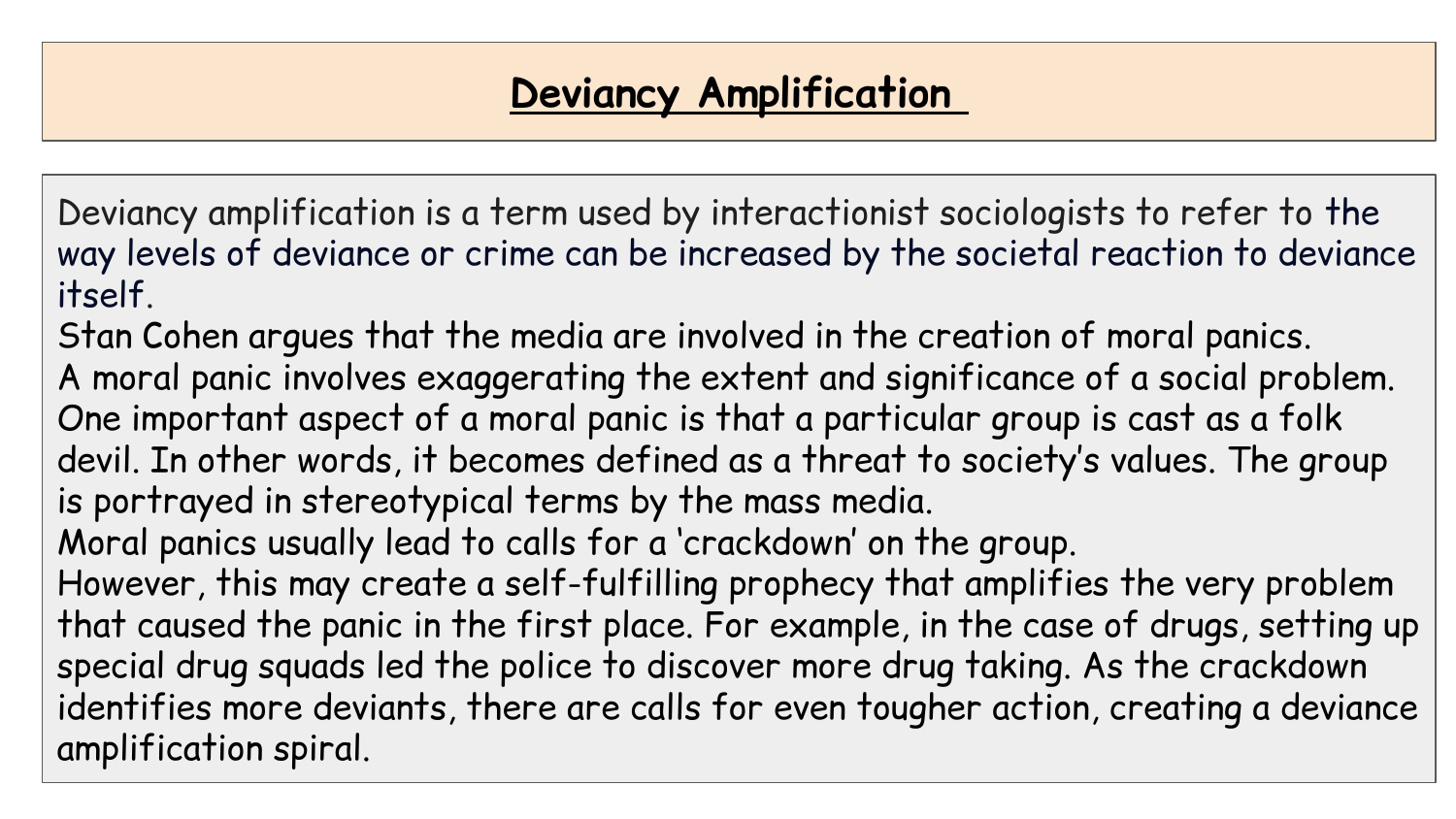

Deviancy Amplification
Deviancy amplification is a term used by interactionist sociologists to refer to the way levels of deviance or crime can be increased by the societal reaction to deviance itself.
Stan Cohen argues that the media are involved in the creation of moral panics.
A moral panic involves exaggerating the extent and significance of a social problem.
One important aspect of a moral panic is that a particular group is cast as a folk devil. In other words, it becomes defined as a threat to society’s values. The group is portrayed in stereotypical terms by the mass media.
Moral panics usually lead to calls for a ‘crackdown’ on the group.
However, this may create a self-fulfilling prophecy that amplifies the very problem that caused the panic in the first place. For example, in the case of drugs, setting up special drug squads led the police to discover more drug taking. As the crackdown identifies more deviants, there are calls for even tougher action, creating a deviance amplification spiral.